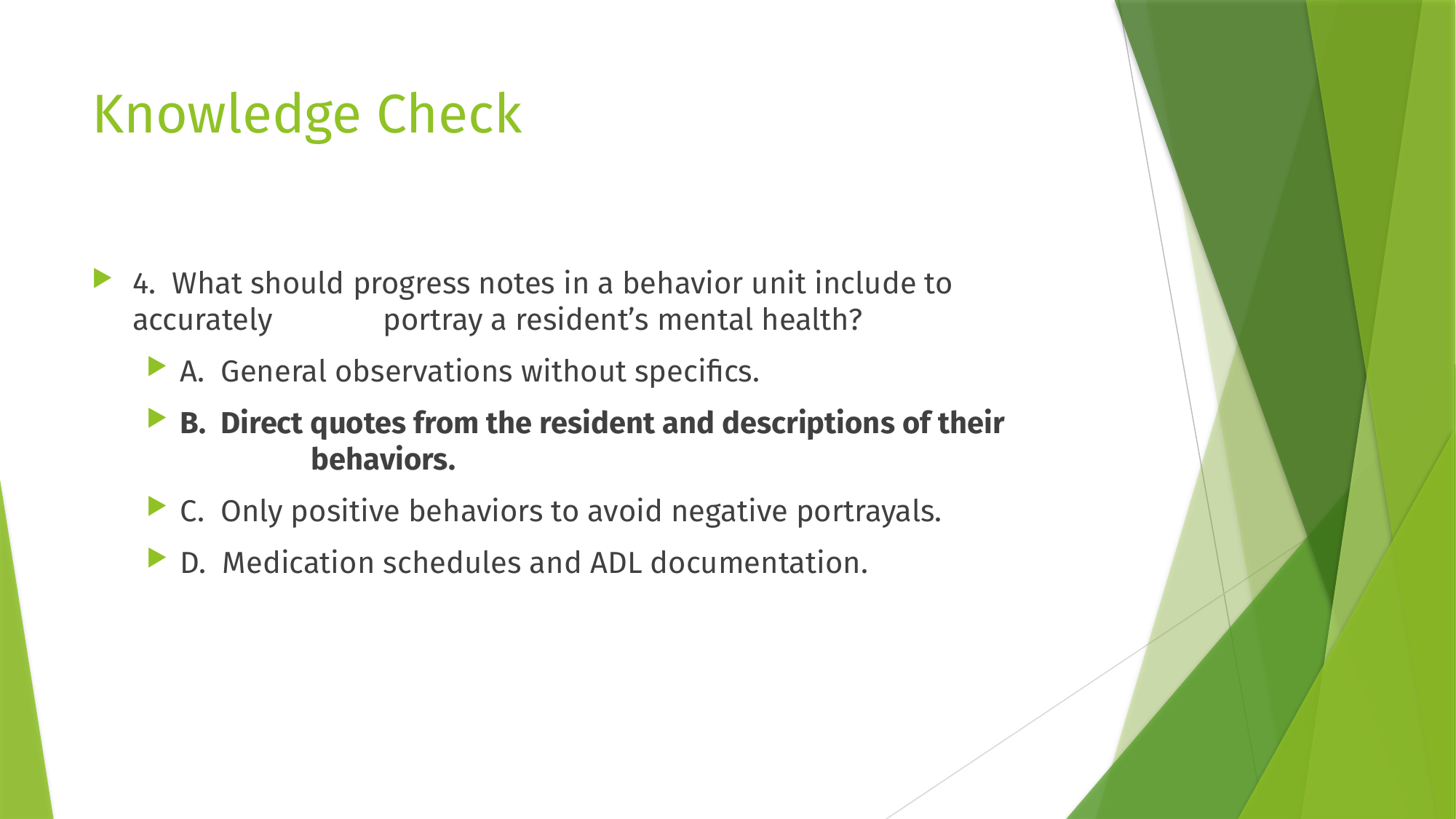

# Knowledge Check
4.  What should progress notes in a behavior unit include to accurately 	    portray a resident’s mental health?
A.  General observations without specifics.
B.  Direct quotes from the resident and descriptions of their 	 	   behaviors.
C.  Only positive behaviors to avoid negative portrayals.
D.  Medication schedules and ADL documentation.